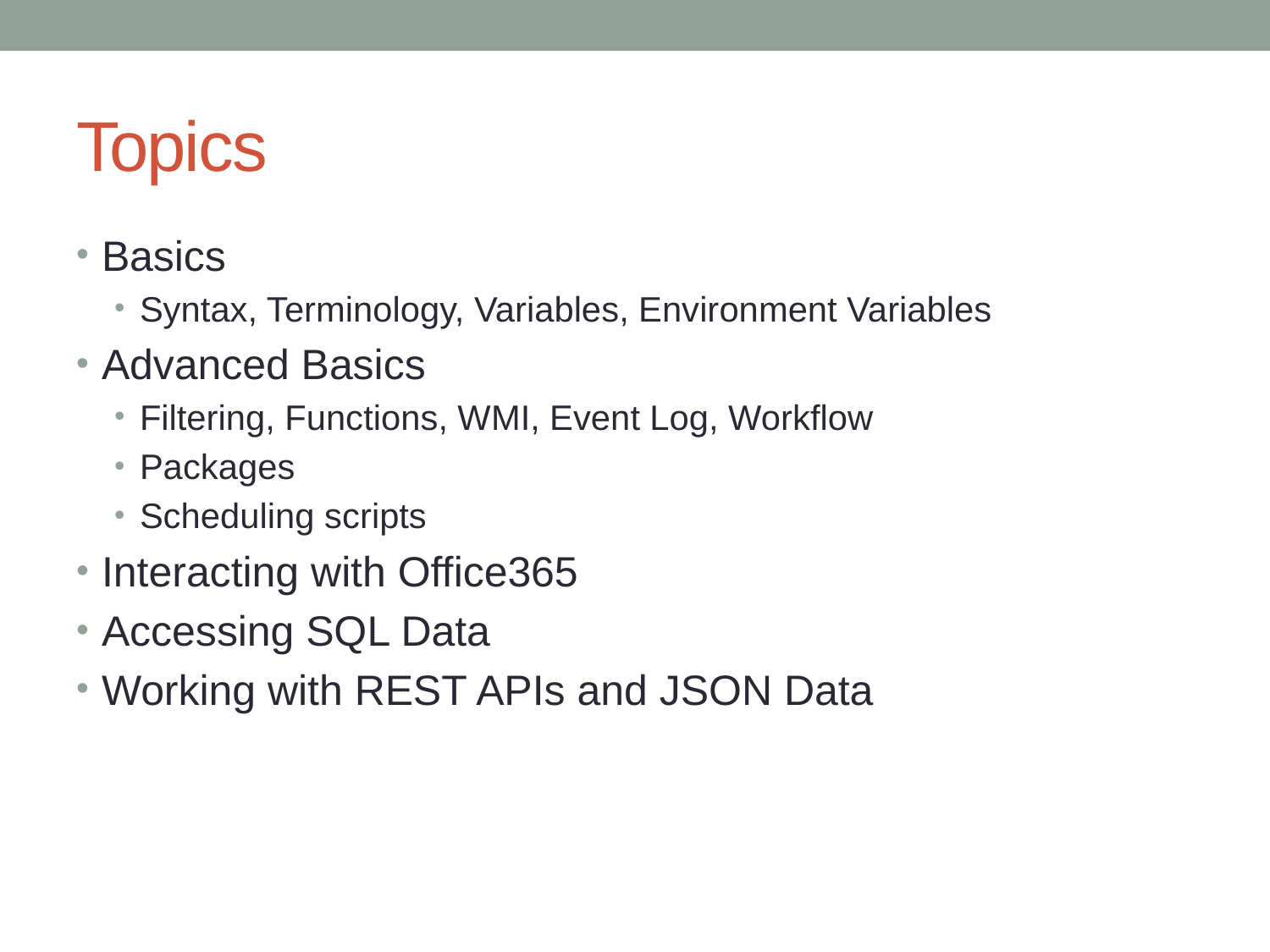

# Topics
Basics
Syntax, Terminology, Variables, Environment Variables
Advanced Basics
Filtering, Functions, WMI, Event Log, Workflow
Packages
Scheduling scripts
Interacting with Office365
Accessing SQL Data
Working with REST APIs and JSON Data